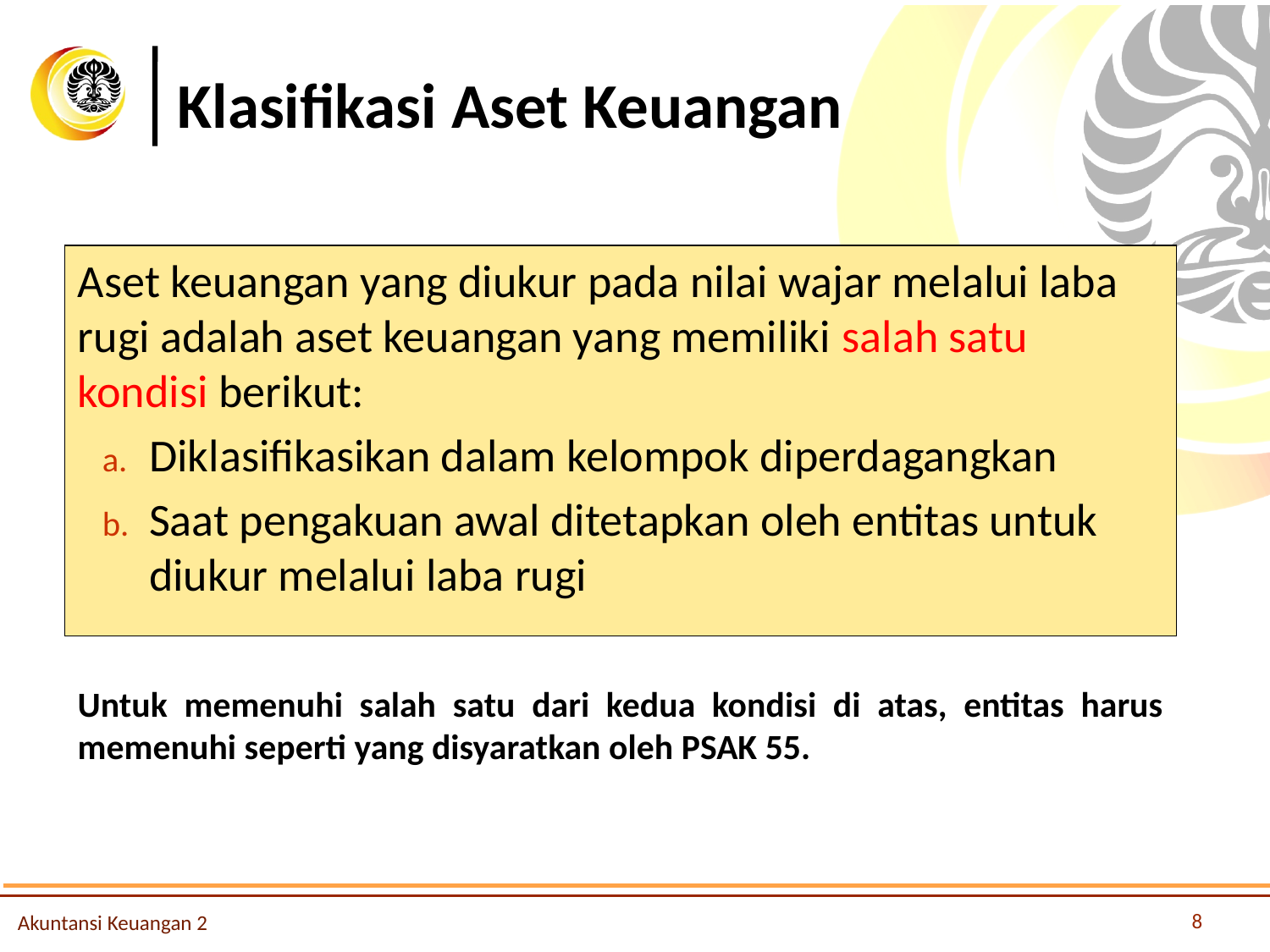

# Klasifikasi Aset Keuangan
Aset keuangan yang diukur pada nilai wajar melalui laba rugi adalah aset keuangan yang memiliki salah satu kondisi berikut:
Diklasifikasikan dalam kelompok diperdagangkan
Saat pengakuan awal ditetapkan oleh entitas untuk diukur melalui laba rugi

Untuk memenuhi salah satu dari kedua kondisi di atas, entitas harus memenuhi seperti yang disyaratkan oleh PSAK 55.

8
Akuntansi Keuangan 2